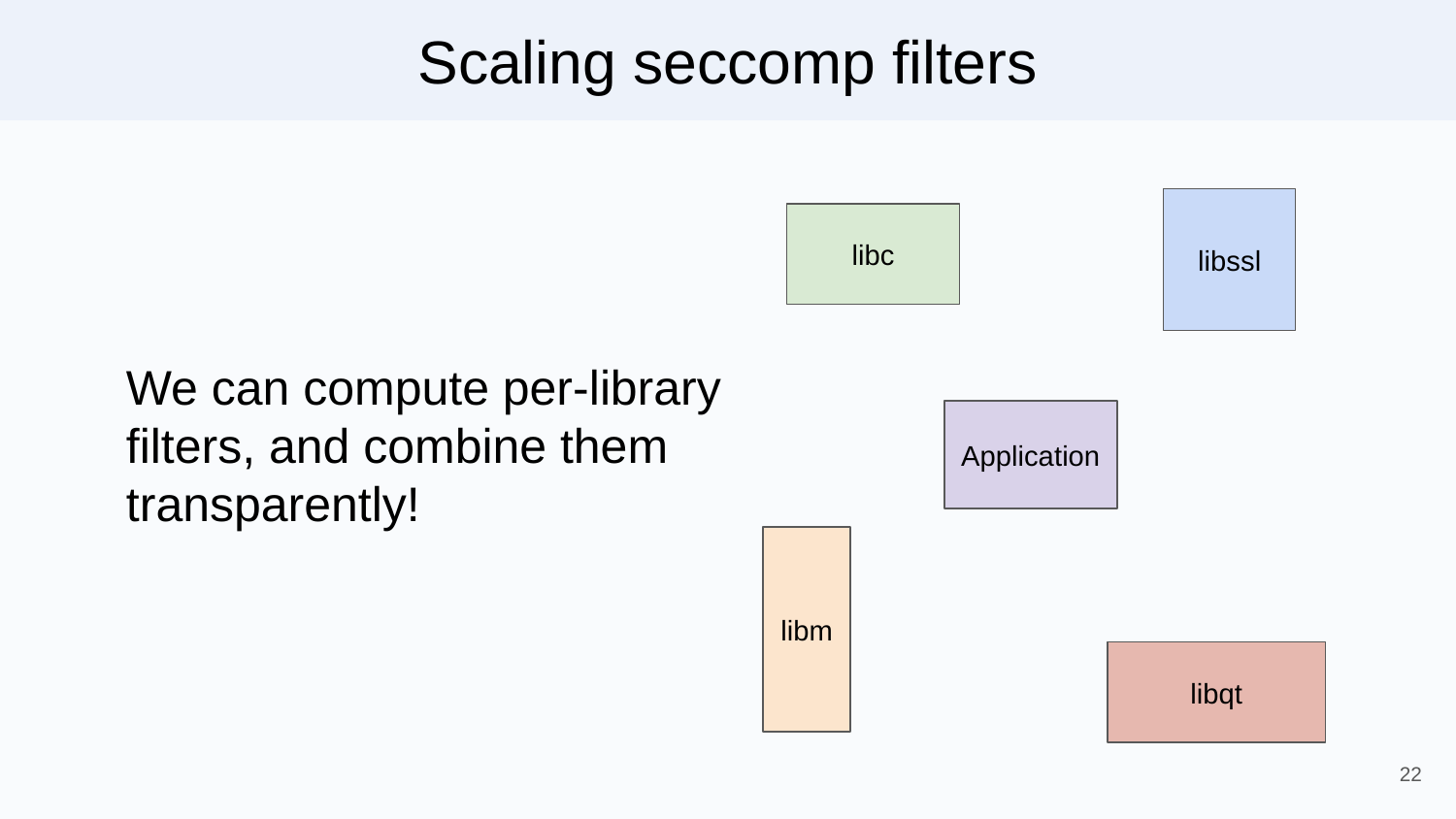

# Scaling seccomp filters
libssl
libc
We can compute per-library filters, and combine them transparently!
Application
libm
libqt
22